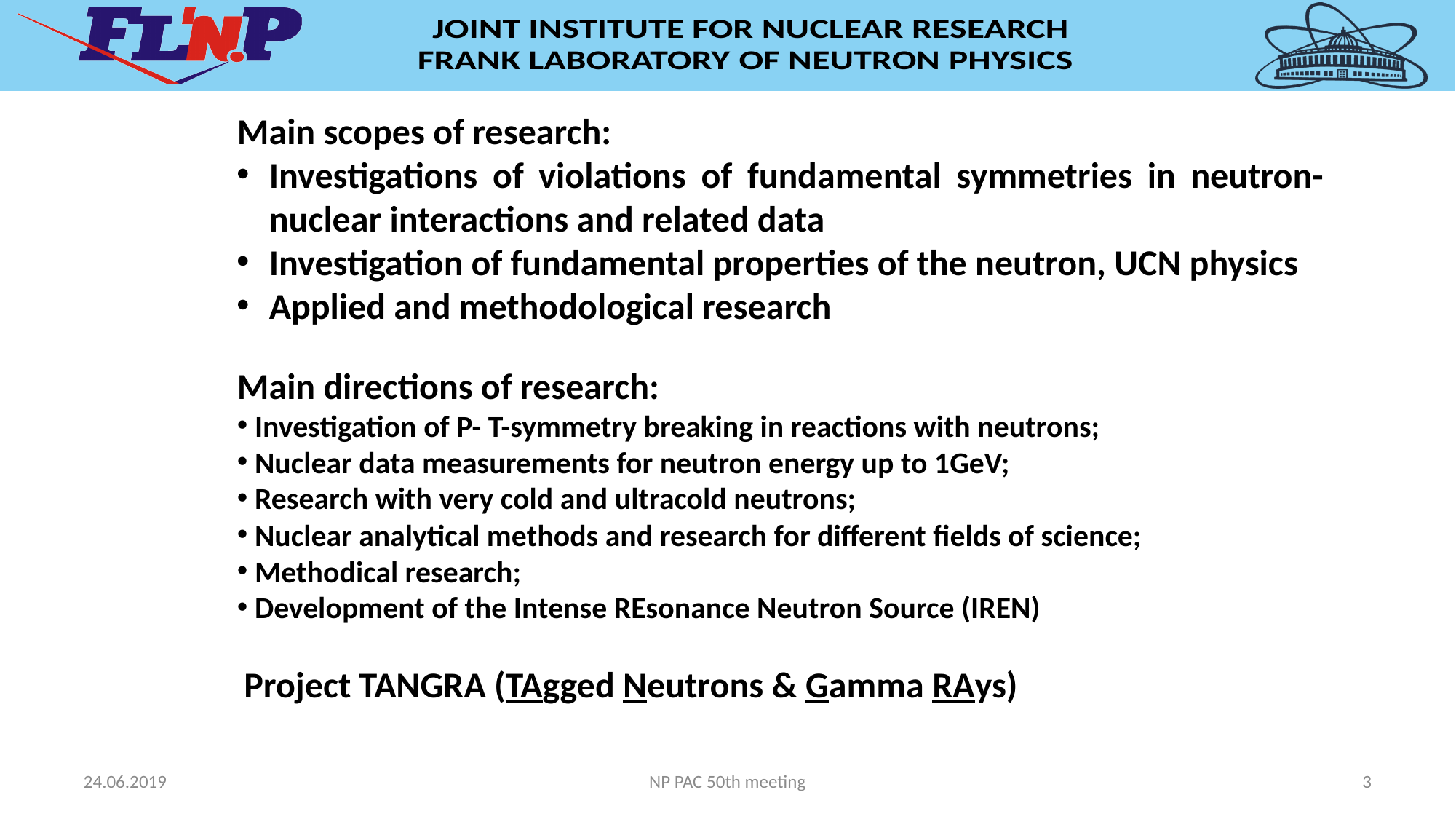

Main scopes of research:
Investigations of violations of fundamental symmetries in neutron-nuclear interactions and related data
Investigation of fundamental properties of the neutron, UCN physics
Applied and methodological research

Main directions of research:
 Investigation of P- T-symmetry breaking in reactions with neutrons;
 Nuclear data measurements for neutron energy up to 1GeV;
 Research with very cold and ultracold neutrons;
 Nuclear analytical methods and research for different fields of science;
 Methodical research;
 Development of the Intense REsonance Neutron Source (IREN)

 Project TANGRA (TAgged Neutrons & Gamma RAys)
24.06.2019
NP PAC 50th meeting
3